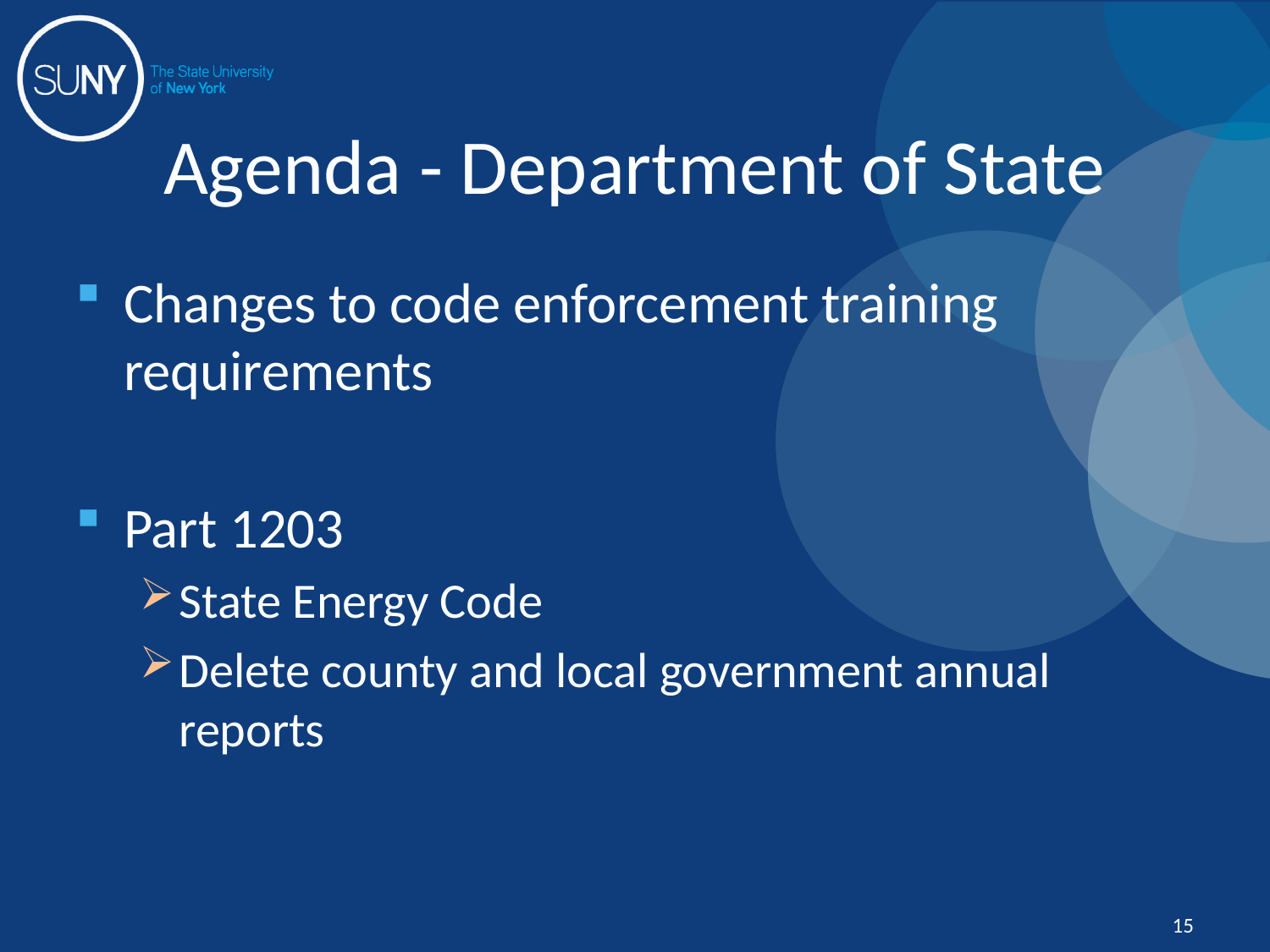

# Agenda - Department of State
Changes to code enforcement training requirements

Part 1203
State Energy Code
Delete county and local government annual reports
15